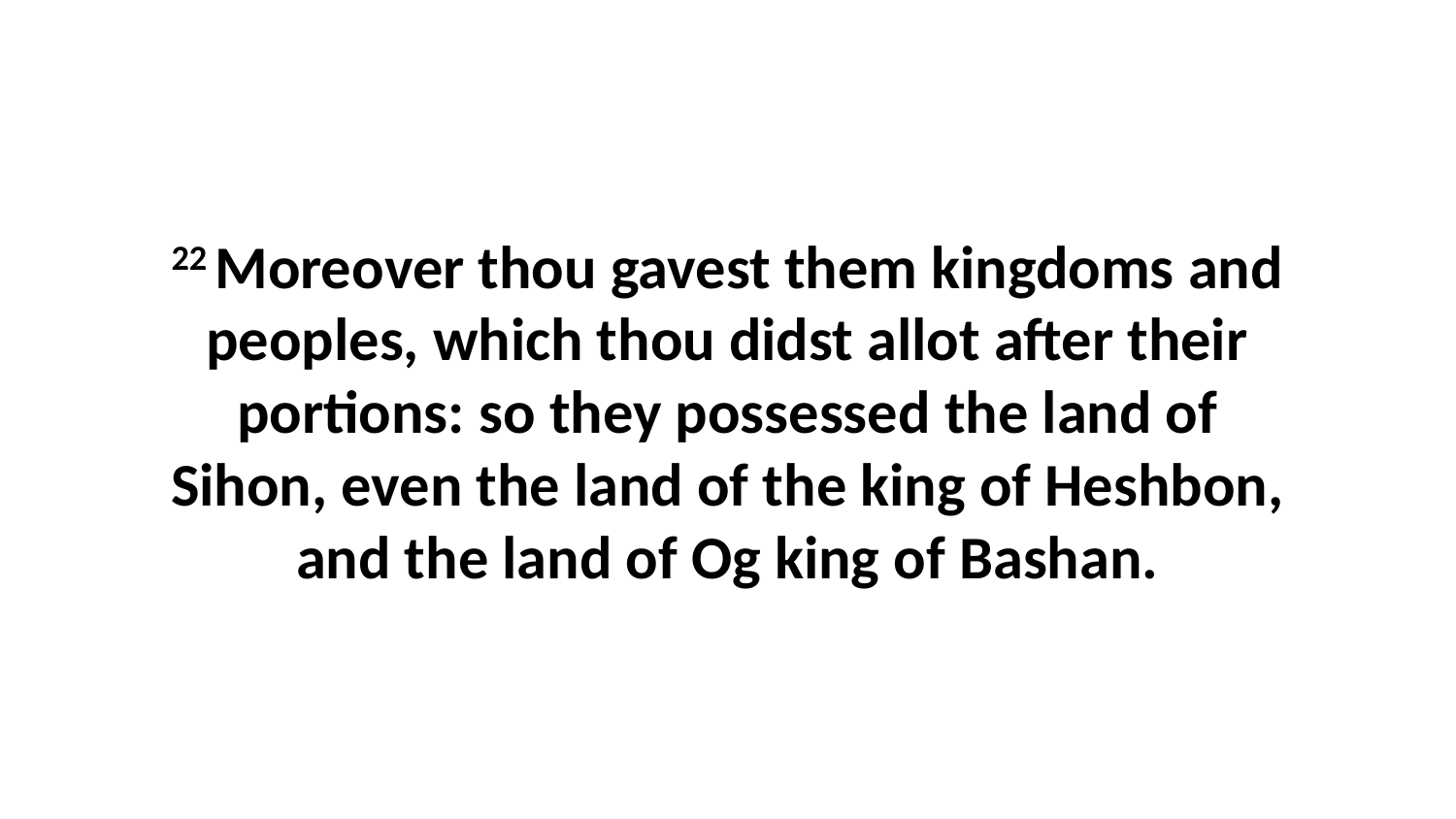

22 Moreover thou gavest them kingdoms and peoples, which thou didst allot after their portions: so they possessed the land of Sihon, even the land of the king of Heshbon, and the land of Og king of Bashan.